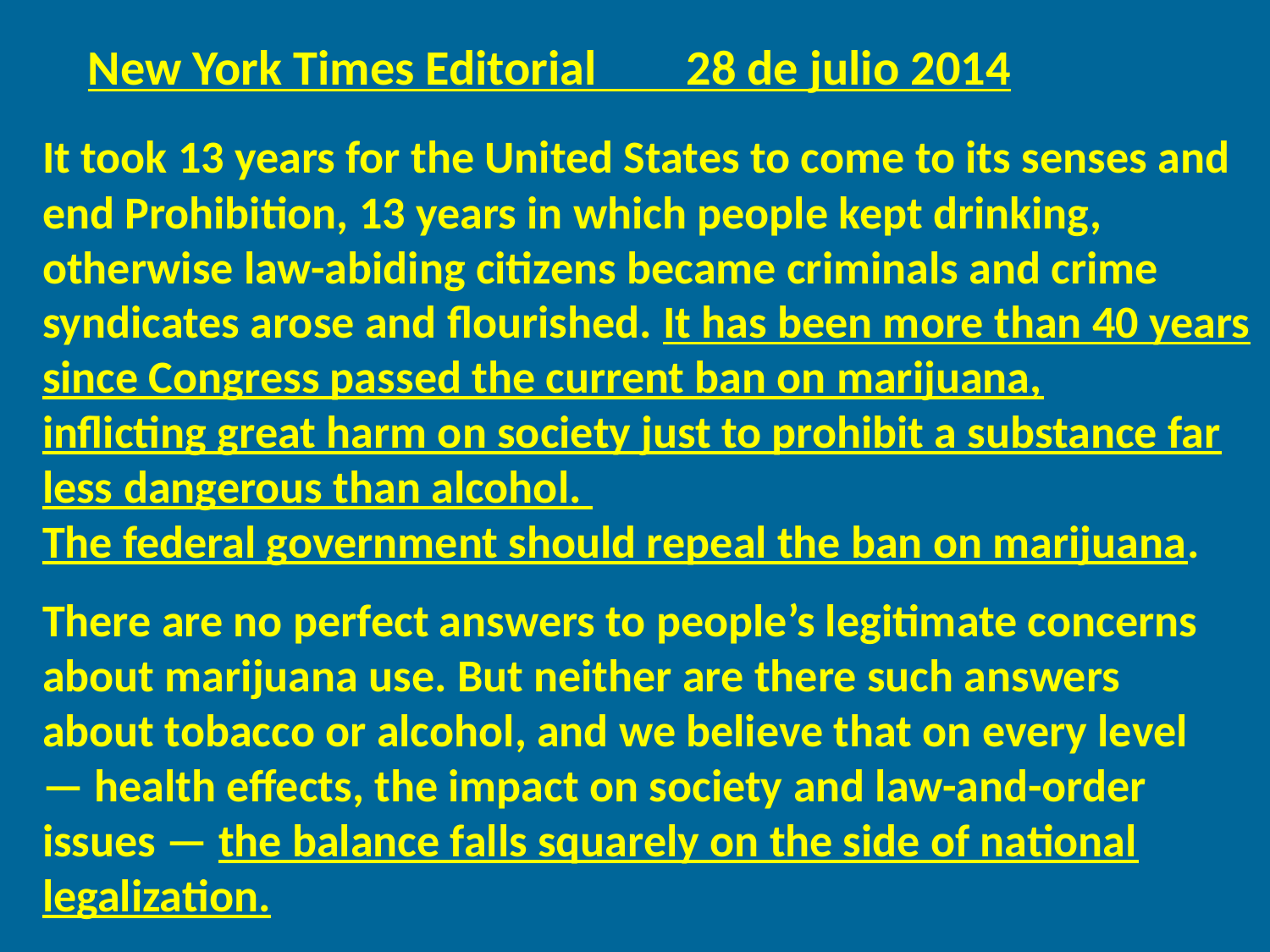

New York Times Editorial        28 de julio 2014
It took 13 years for the United States to come to its senses and end Prohibition, 13 years in which people kept drinking, otherwise law-abiding citizens became criminals and crime syndicates arose and flourished. It has been more than 40 years since Congress passed the current ban on marijuana, inflicting great harm on society just to prohibit a substance far less dangerous than alcohol.
The federal government should repeal the ban on marijuana.
There are no perfect answers to people’s legitimate concerns about marijuana use. But neither are there such answers about tobacco or alcohol, and we believe that on every level — health effects, the impact on society and law-and-order issues — the balance falls squarely on the side of national legalization.